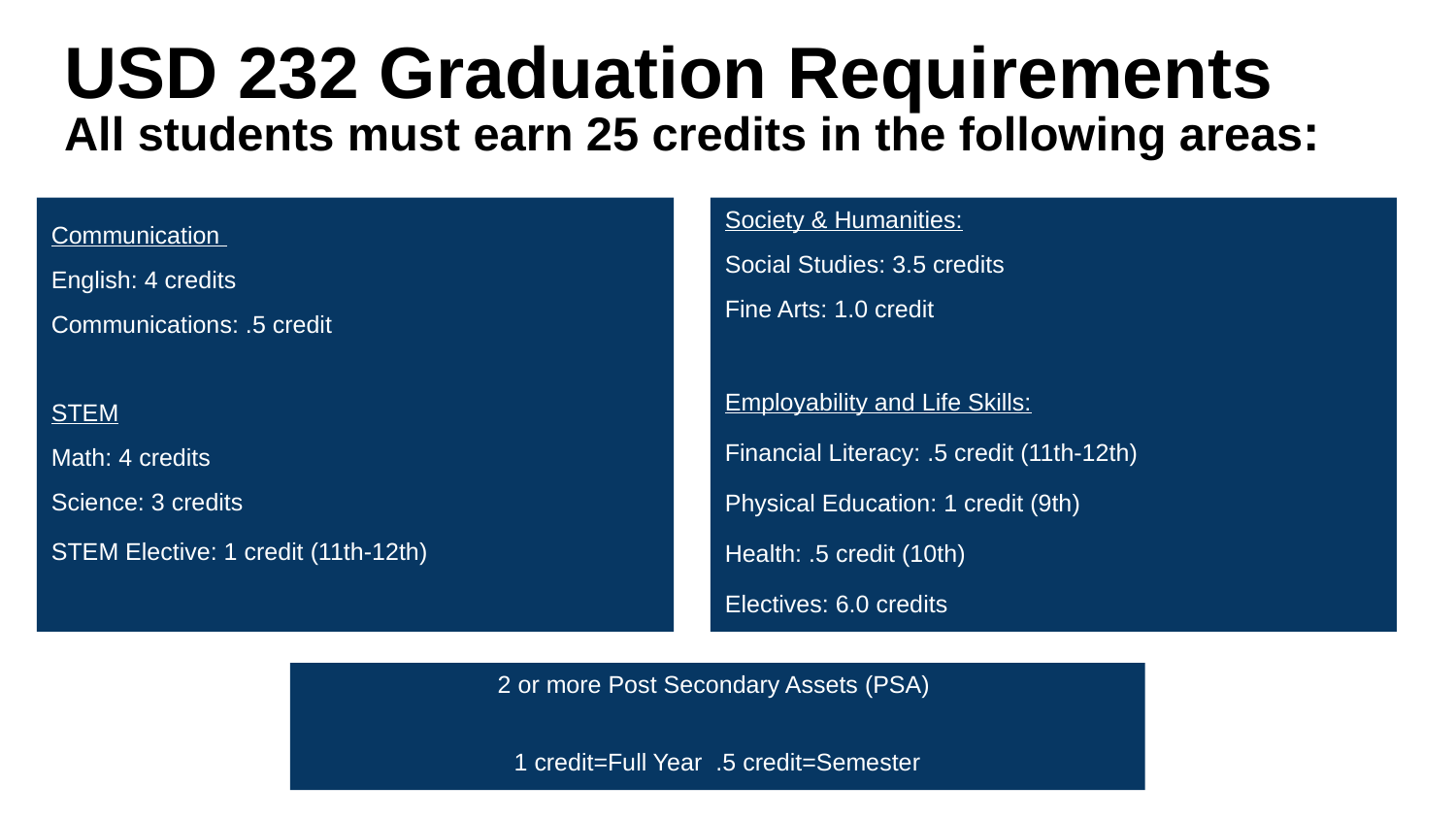

USD 232 Graduation Requirements
All students must earn 25 credits in the following areas:

Communication
English: 4 credits
Communications: .5 credit

STEM
Math: 4 credits
Science: 3 credits
STEM Elective: 1 credit (11th-12th)

Society & Humanities:
Social Studies: 3.5 credits
Fine Arts: 1.0 credit

Employability and Life Skills:
Financial Literacy: .5 credit (11th-12th)
Physical Education: 1 credit (9th)
Health: .5 credit (10th)
Electives: 6.0 credits

2 or more Post Secondary Assets (PSA)

1 credit=Full Year  .5 credit=Semester